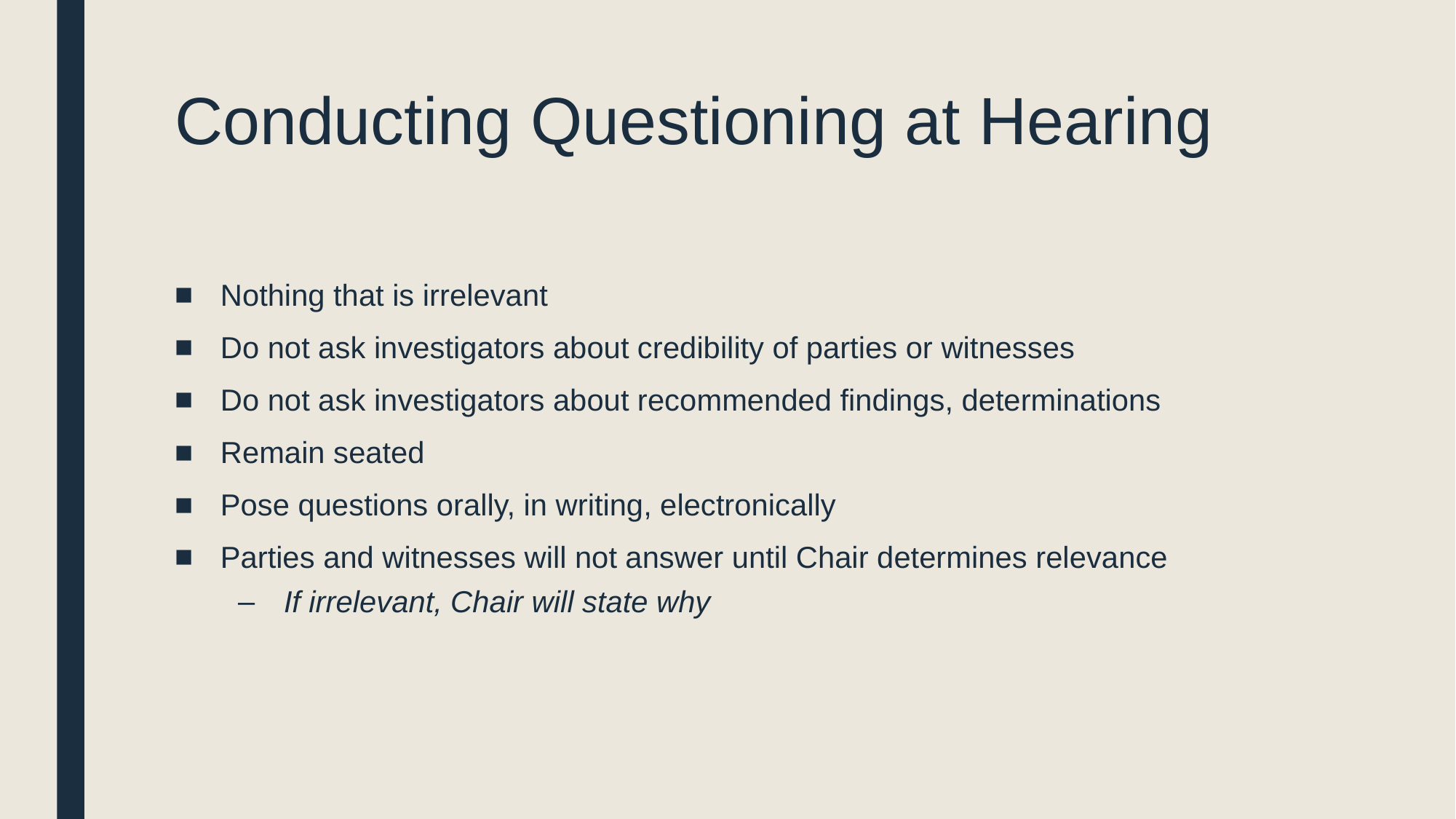

# Conducting Questioning at Hearing
Nothing that is irrelevant
Do not ask investigators about credibility of parties or witnesses
Do not ask investigators about recommended findings, determinations
Remain seated
Pose questions orally, in writing, electronically
Parties and witnesses will not answer until Chair determines relevance
If irrelevant, Chair will state why